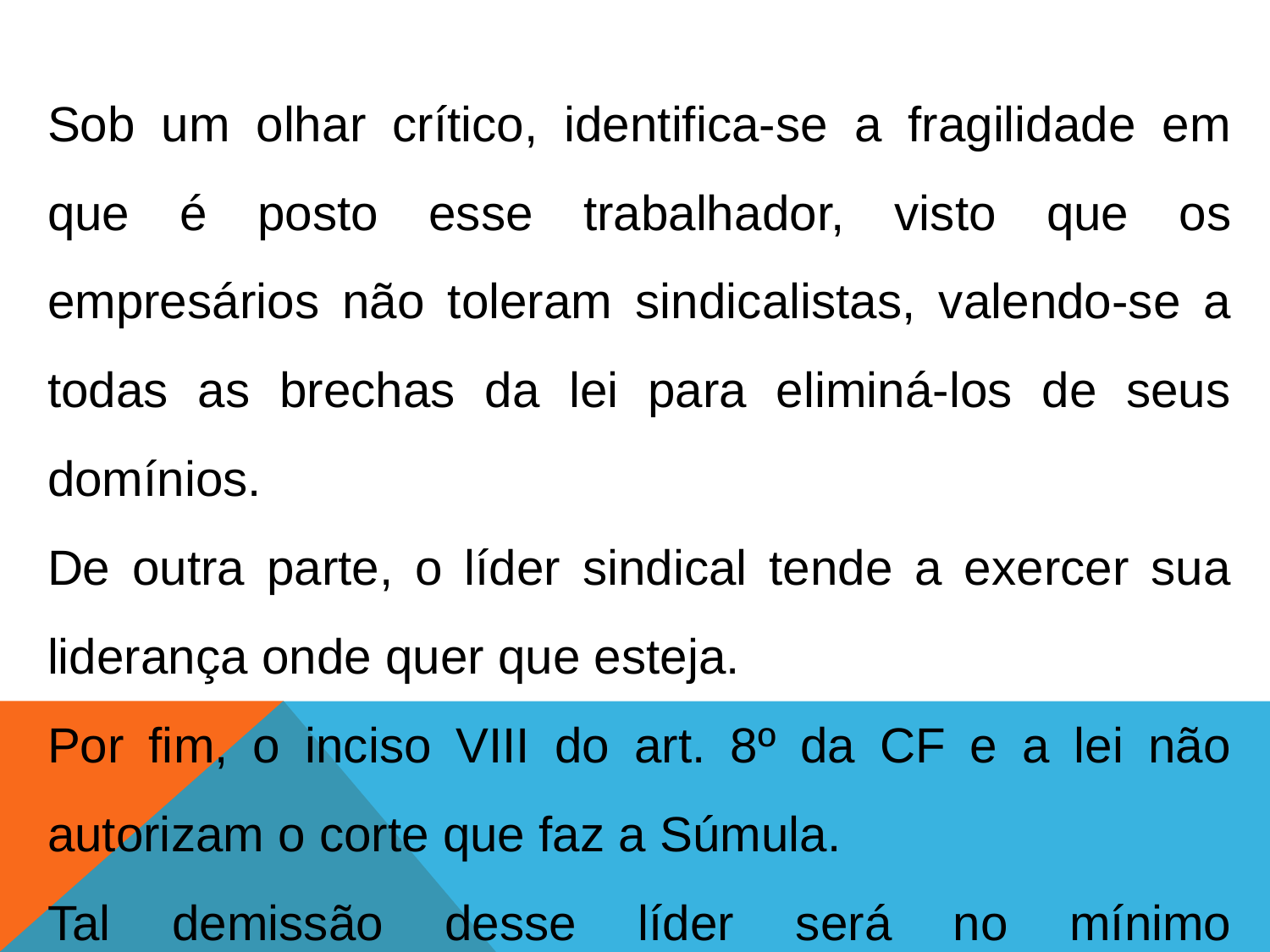

Sob um olhar crítico, identifica-se a fragilidade em que é posto esse trabalhador, visto que os empresários não toleram sindicalistas, valendo-se a todas as brechas da lei para eliminá-los de seus domínios.
De outra parte, o líder sindical tende a exercer sua liderança onde quer que esteja.
Por fim, o inciso VIII do art. 8º da CF e a lei não autorizam o corte que faz a Súmula.
Tal demissão desse líder será no mínimo discriminatória, o que poderá ser alegado.